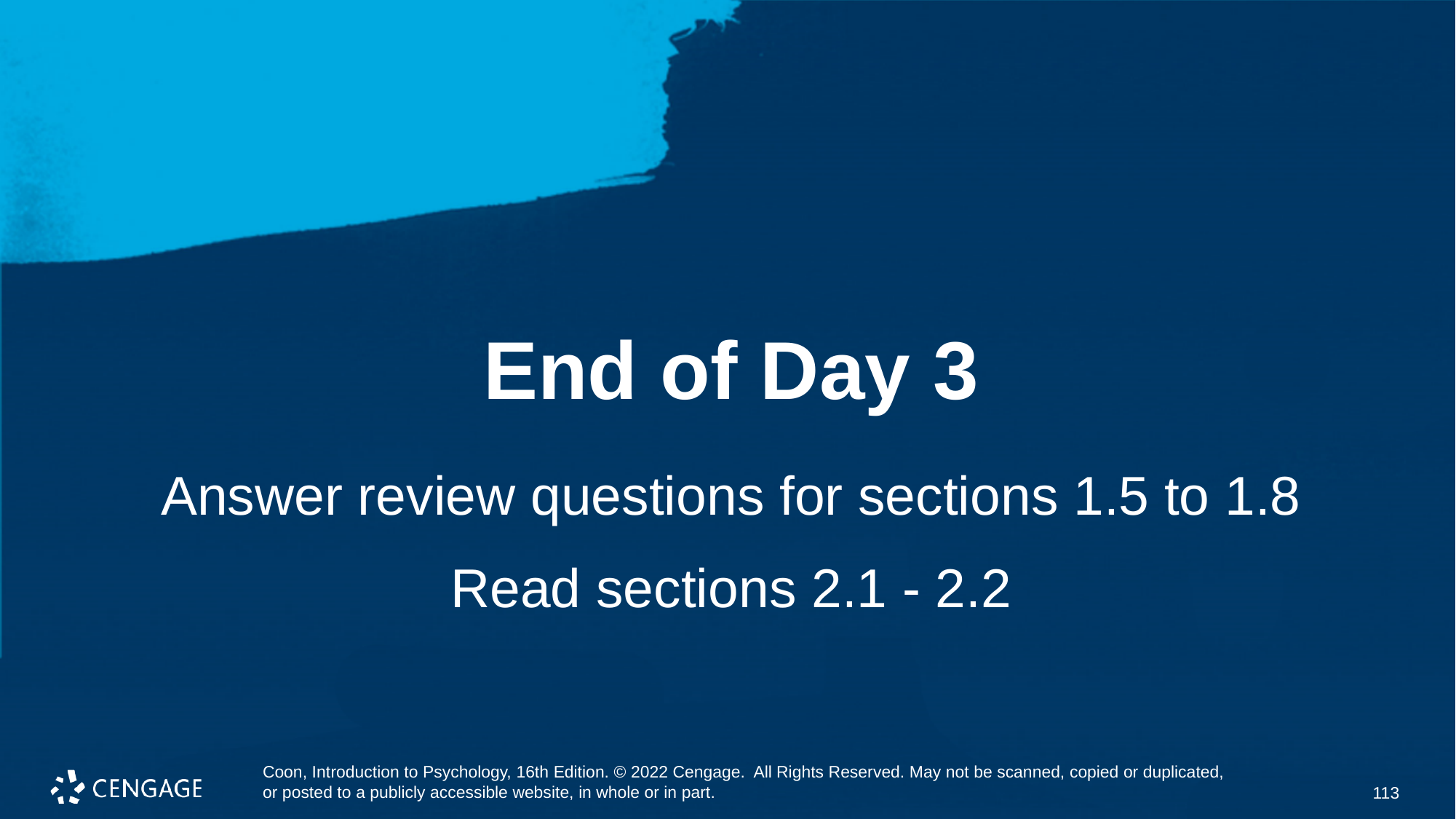

# End of Day 3
Answer review questions for sections 1.5 to 1.8
Read sections 2.1 - 2.2